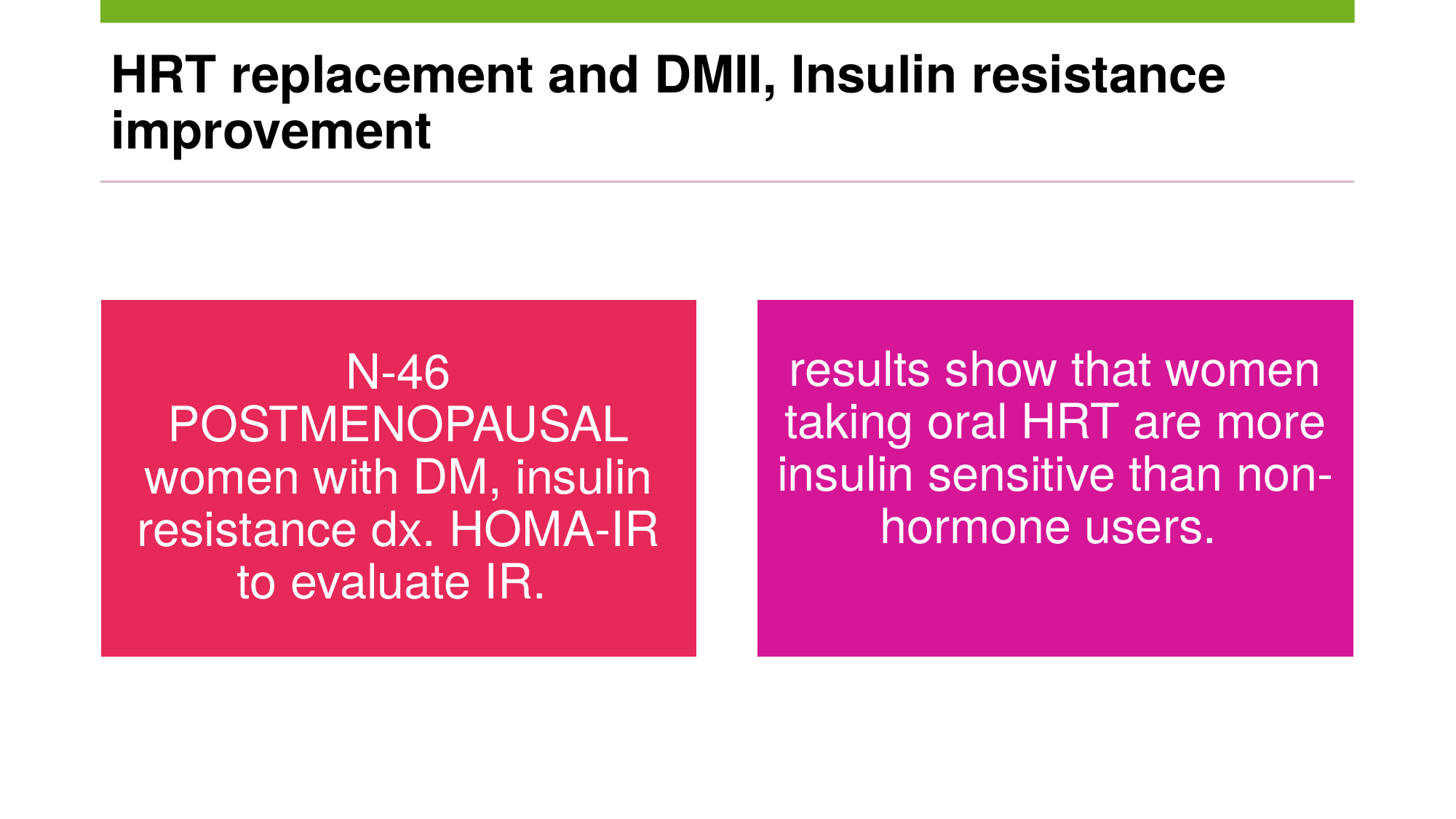

# HRT replacement and DMII, Insulin resistance improvement

N-46 POSTMENOPAUSAL women with DM, insulin resistance dx. HOMA-IR to evaluate IR.
results show that women taking oral HRT are more insulin sensitive than non-hormone users.